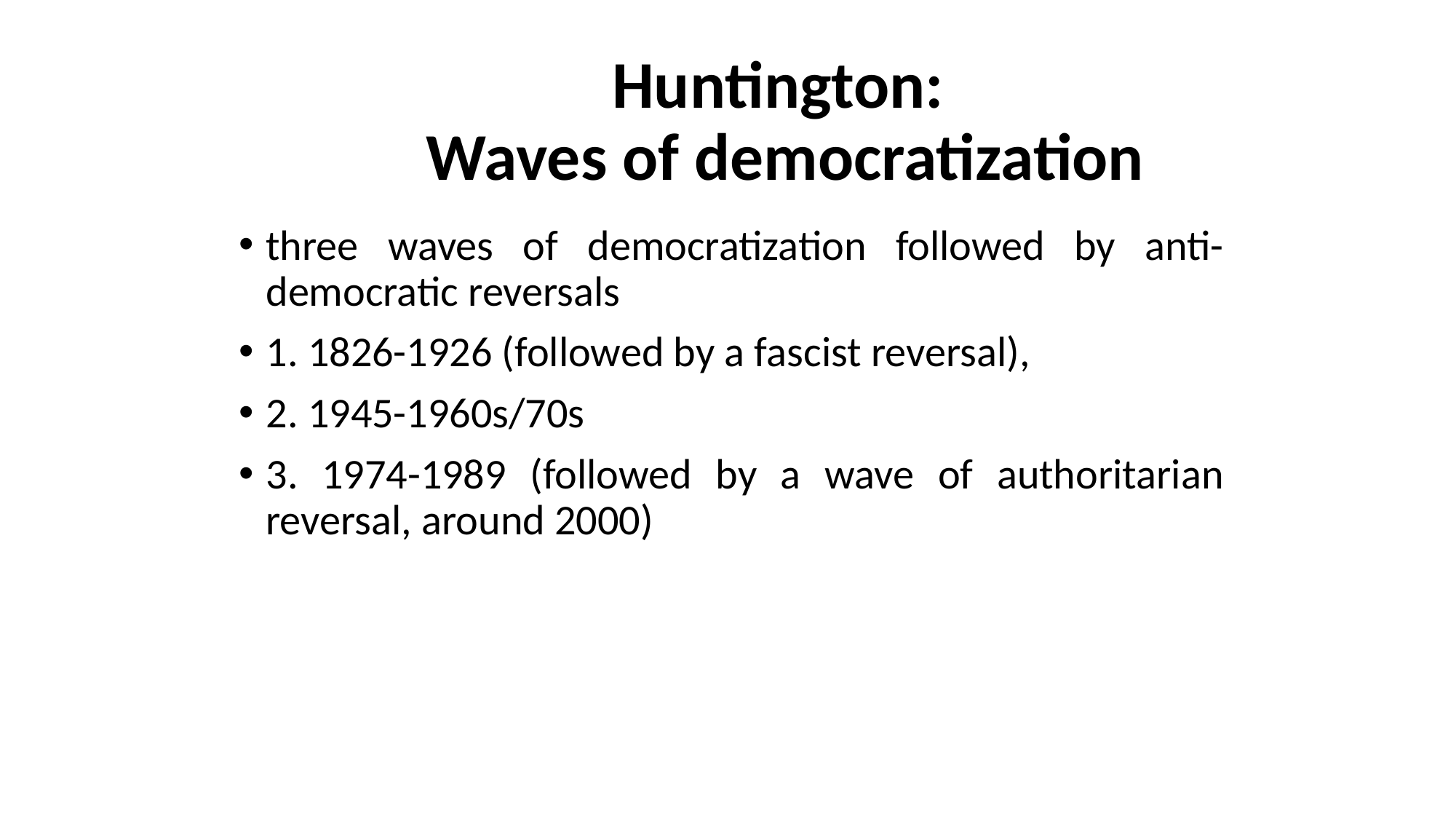

# Huntington: Waves of democratization
three waves of democratization followed by anti-democratic reversals
1. 1826-1926 (followed by a fascist reversal),
2. 1945-1960s/70s
3. 1974-1989 (followed by a wave of authoritarian reversal, around 2000)